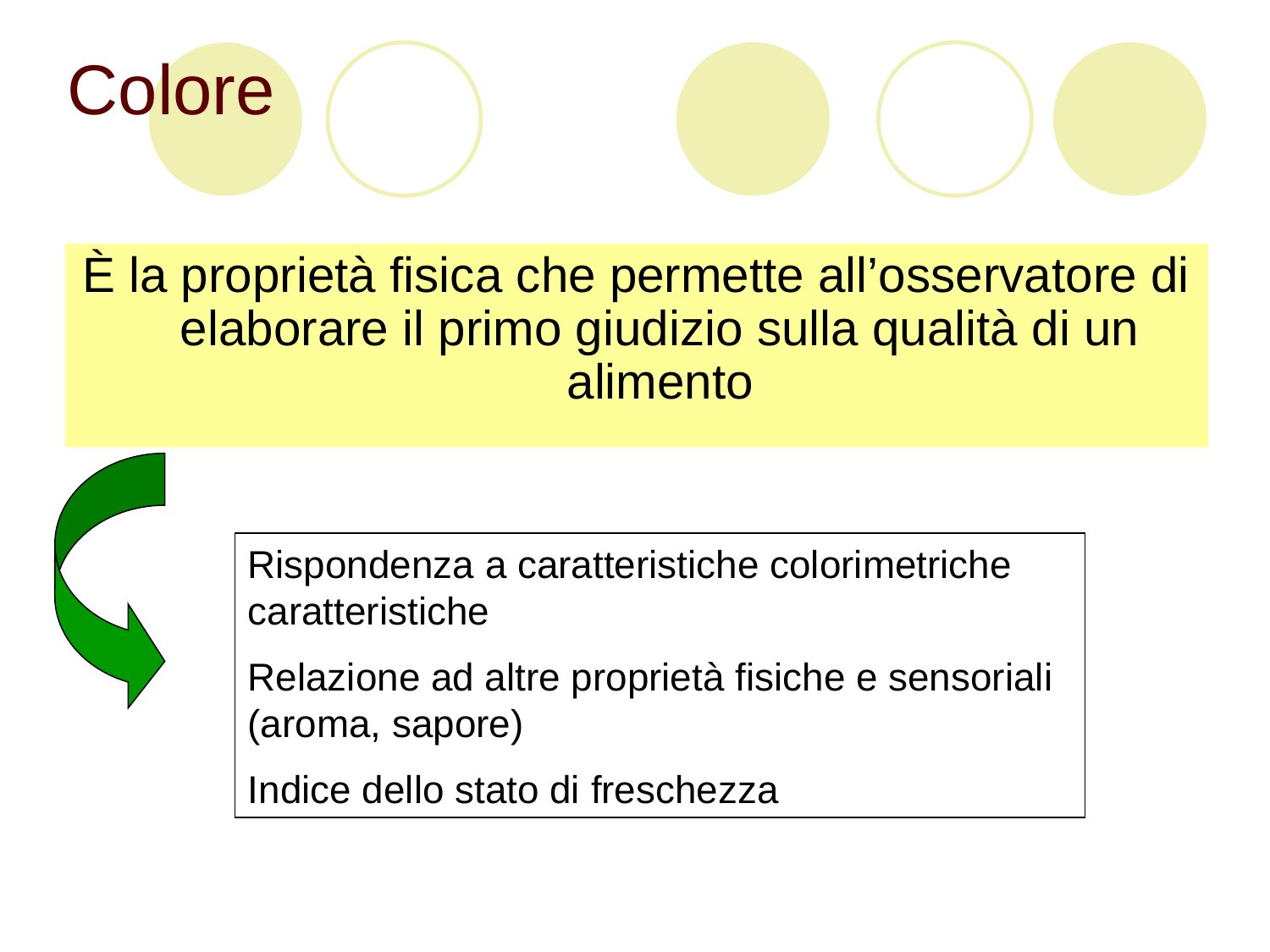

# Colore
È la proprietà fisica che permette all’osservatore di elaborare il primo giudizio sulla qualità di un alimento

Rispondenza a caratteristiche colorimetriche caratteristiche
Relazione ad altre proprietà fisiche e sensoriali (aroma, sapore)
Indice dello stato di freschezza